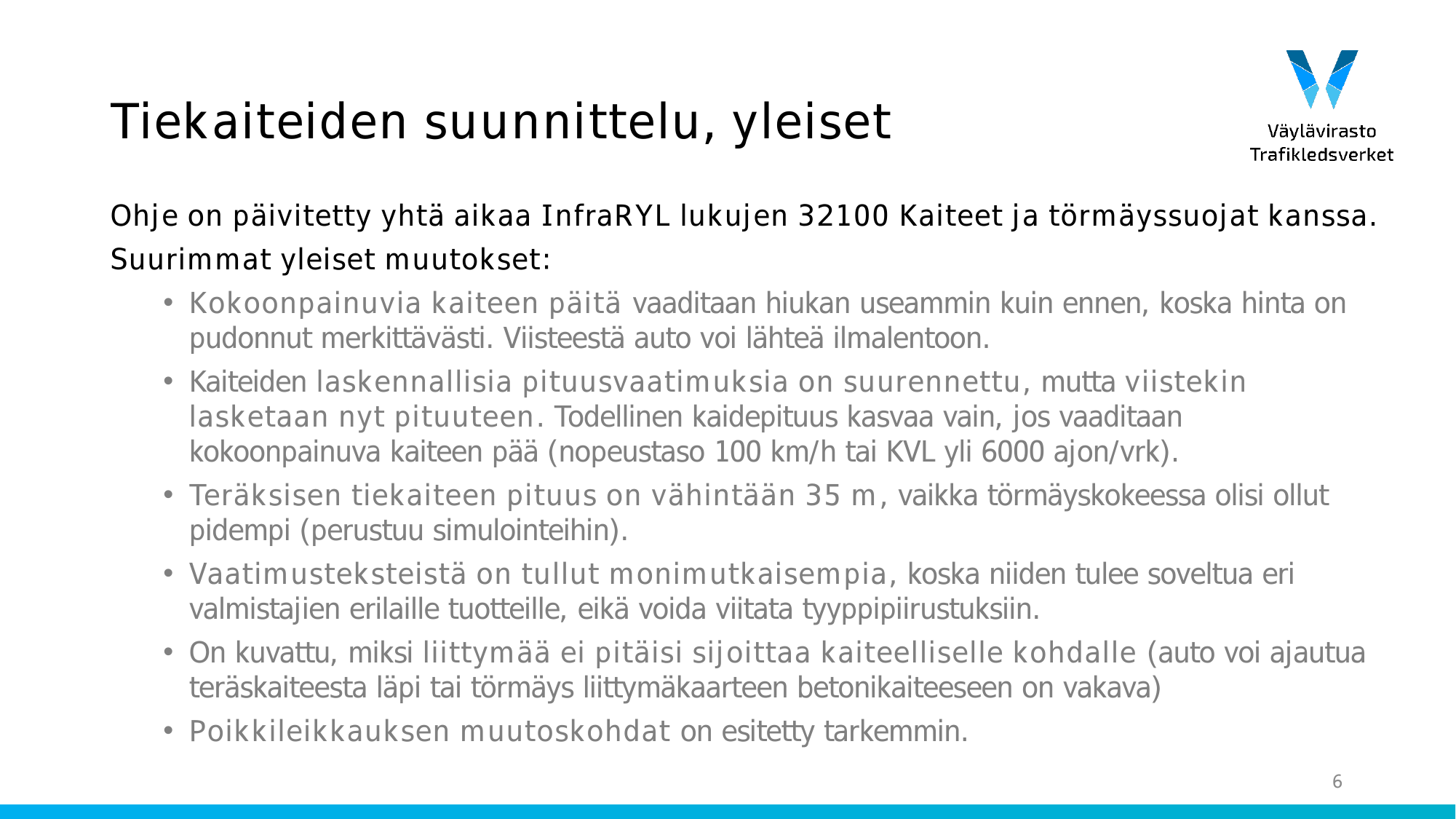

# Tiekaiteiden suunnittelu, yleiset
Ohje on päivitetty yhtä aikaa InfraRYL lukujen 32100 Kaiteet ja törmäyssuojat kanssa.
Suurimmat yleiset muutokset:
Kokoonpainuvia kaiteen päitä vaaditaan hiukan useammin kuin ennen, koska hinta on pudonnut merkittävästi. Viisteestä auto voi lähteä ilmalentoon.
Kaiteiden laskennallisia pituusvaatimuksia on suurennettu, mutta viistekin lasketaan nyt pituuteen. Todellinen kaidepituus kasvaa vain, jos vaaditaan kokoonpainuva kaiteen pää (nopeustaso 100 km/h tai KVL yli 6000 ajon/vrk).
Teräksisen tiekaiteen pituus on vähintään 35 m, vaikka törmäyskokeessa olisi ollut pidempi (perustuu simulointeihin).
Vaatimusteksteistä on tullut monimutkaisempia, koska niiden tulee soveltua eri valmistajien erilaille tuotteille, eikä voida viitata tyyppipiirustuksiin.
On kuvattu, miksi liittymää ei pitäisi sijoittaa kaiteelliselle kohdalle (auto voi ajautua teräskaiteesta läpi tai törmäys liittymäkaarteen betonikaiteeseen on vakava)
Poikkileikkauksen muutoskohdat on esitetty tarkemmin.
6